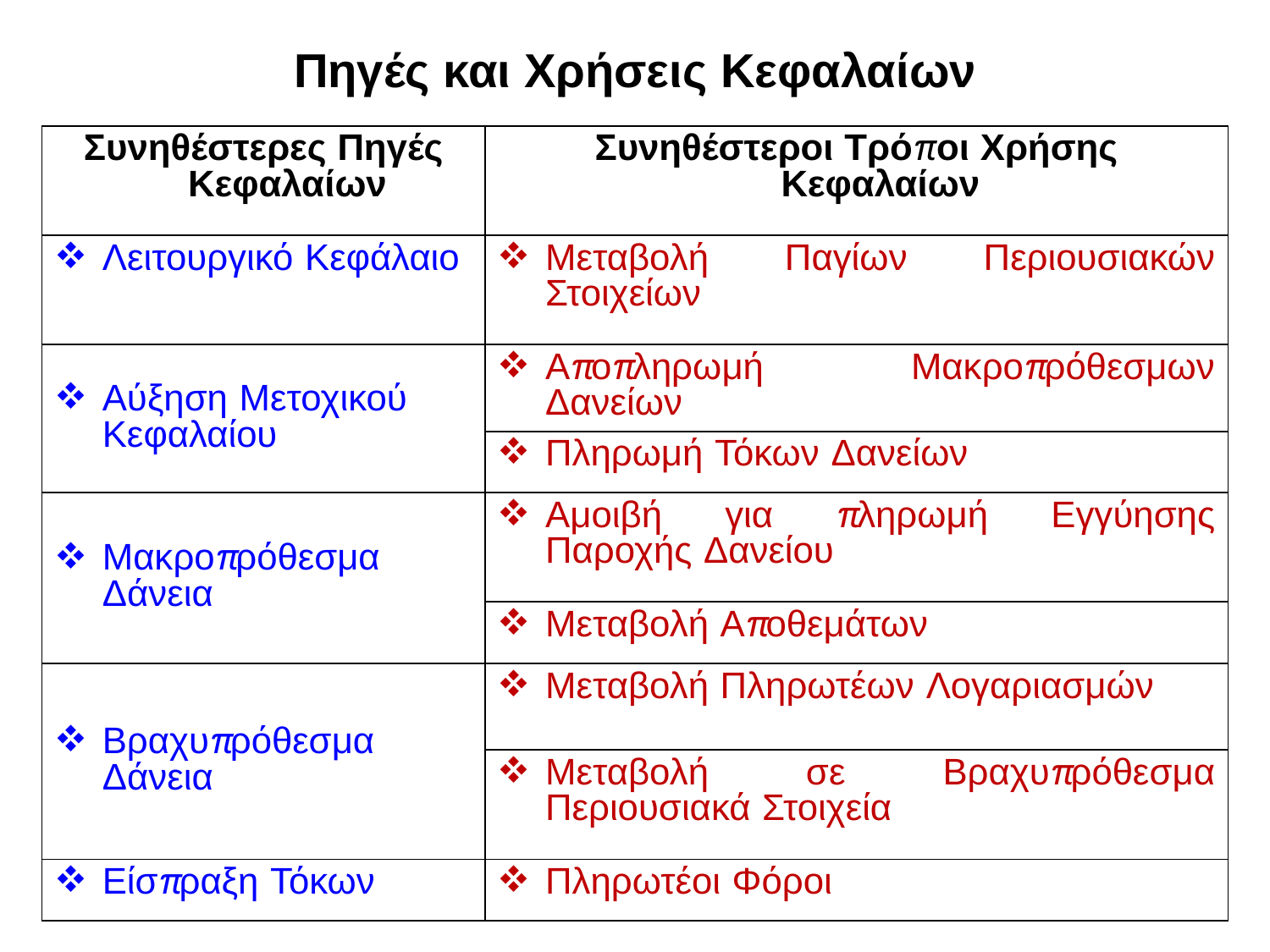

# Πηγές και Χρήσεις Κεφαλαίων
| Συνηθέστερες Πηγές Κεφαλαίων | Συνηθέστεροι Τρόποι Χρήσης Κεφαλαίων |
| --- | --- |
| Λειτουργικό Κεφάλαιο | Μεταβολή Παγίων Περιουσιακών Στοιχείων |
| Αύξηση Μετοχικού Κεφαλαίου | Αποπληρωμή Μακροπρόθεσμων Δανείων |
|  | Πληρωμή Τόκων Δανείων |
| Μακροπρόθεσμα Δάνεια | Αμοιβή για πληρωμή Εγγύησης Παροχής Δανείου |
|  | Μεταβολή Αποθεμάτων |
| Βραχυπρόθεσμα Δάνεια | Μεταβολή Πληρωτέων Λογαριασμών |
|  | Μεταβολή σε Βραχυπρόθεσμα Περιουσιακά Στοιχεία |
| Είσπραξη Τόκων | Πληρωτέοι Φόροι |